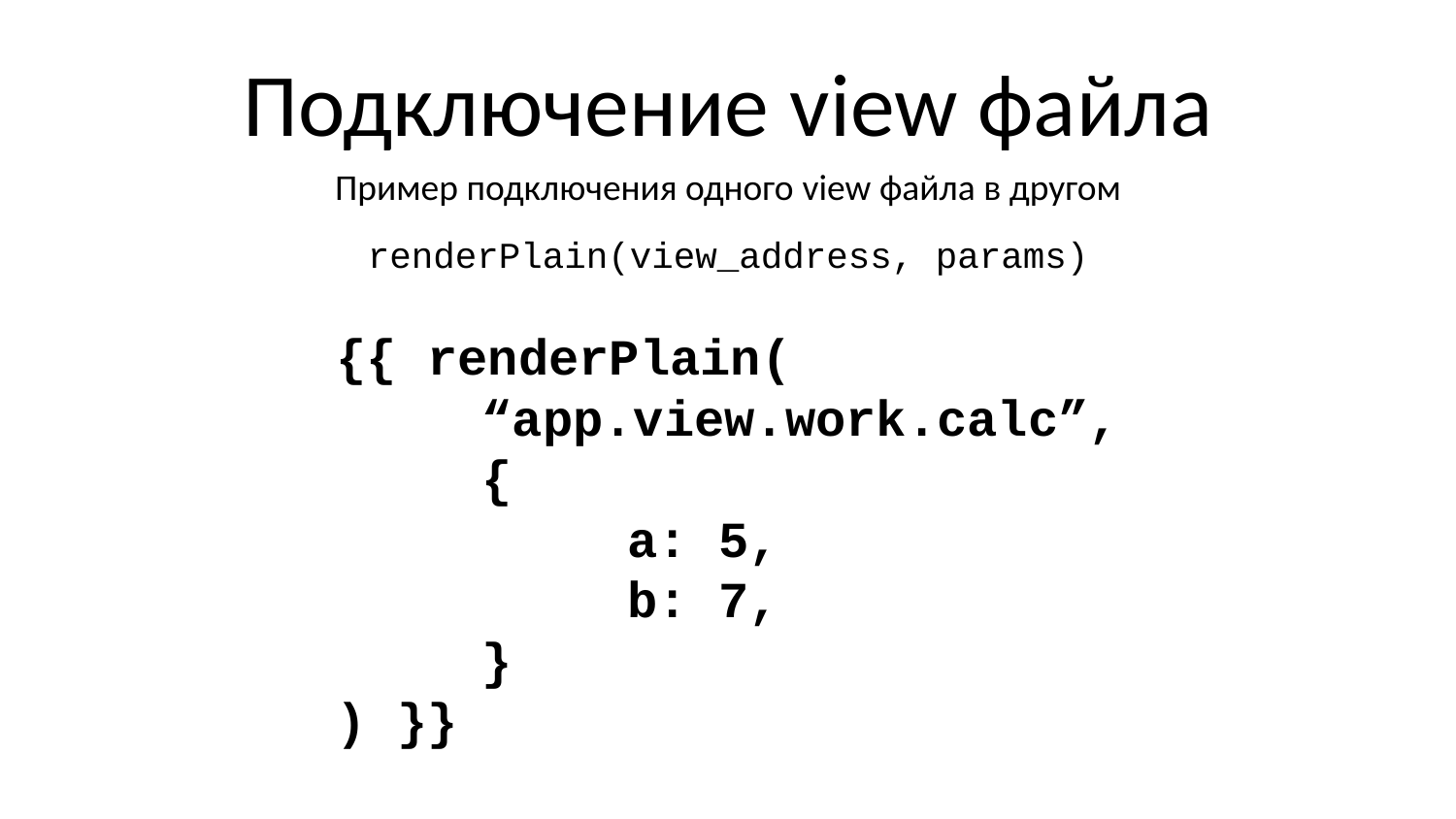

# Подключение view файла
Пример подключения одного view файла в другом
renderPlain(view_address, params)
{{ renderPlain(
	“app.view.work.calc”,
	{
		a: 5,
		b: 7,
	}
) }}